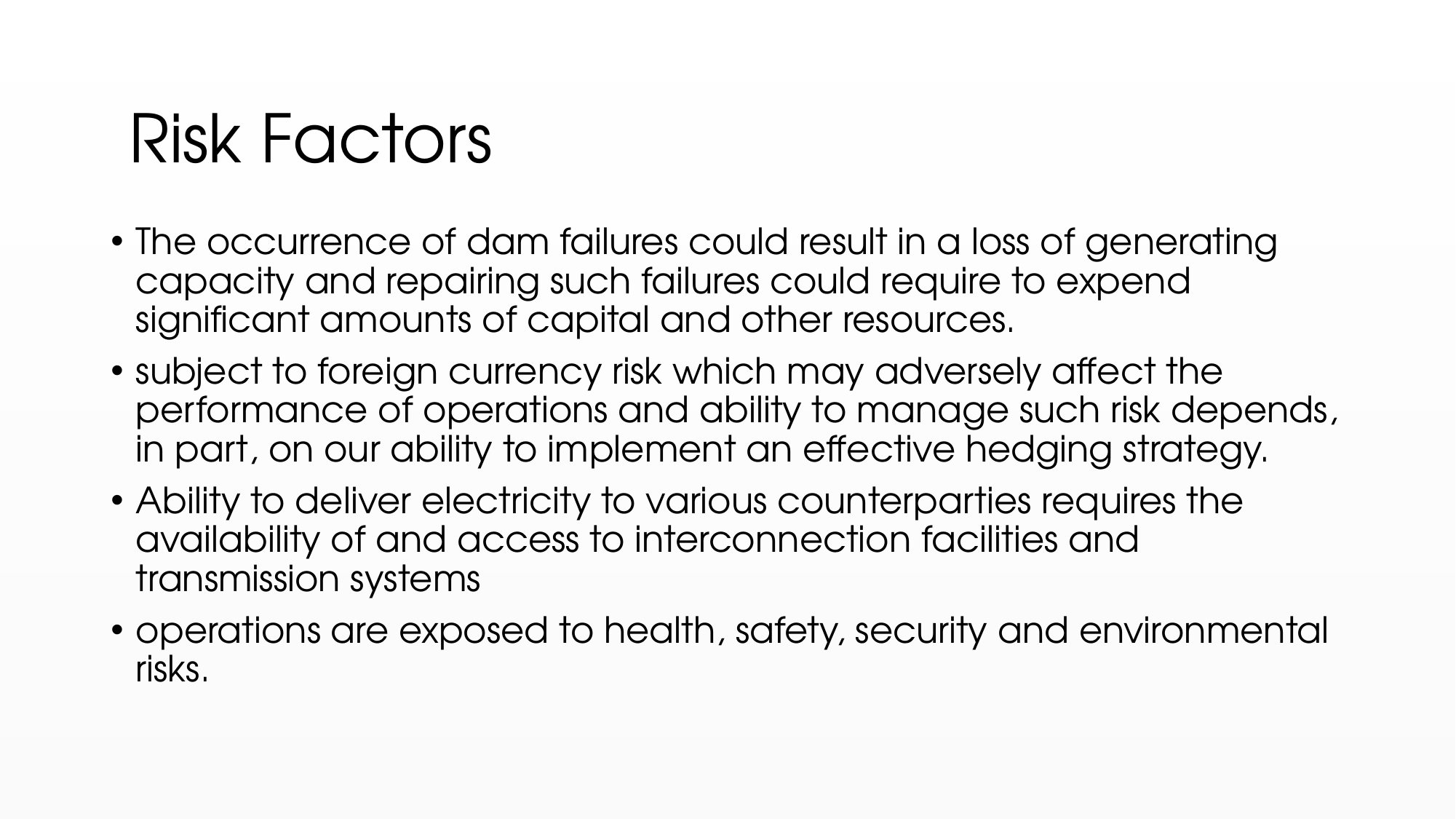

Risk Factors
The occurrence of dam failures could result in a loss of generating capacity and repairing such failures could require to expend significant amounts of capital and other resources.
subject to foreign currency risk which may adversely affect the performance of operations and ability to manage such risk depends, in part, on our ability to implement an effective hedging strategy.
Ability to deliver electricity to various counterparties requires the availability of and access to interconnection facilities and transmission systems
operations are exposed to health, safety, security and environmental risks.